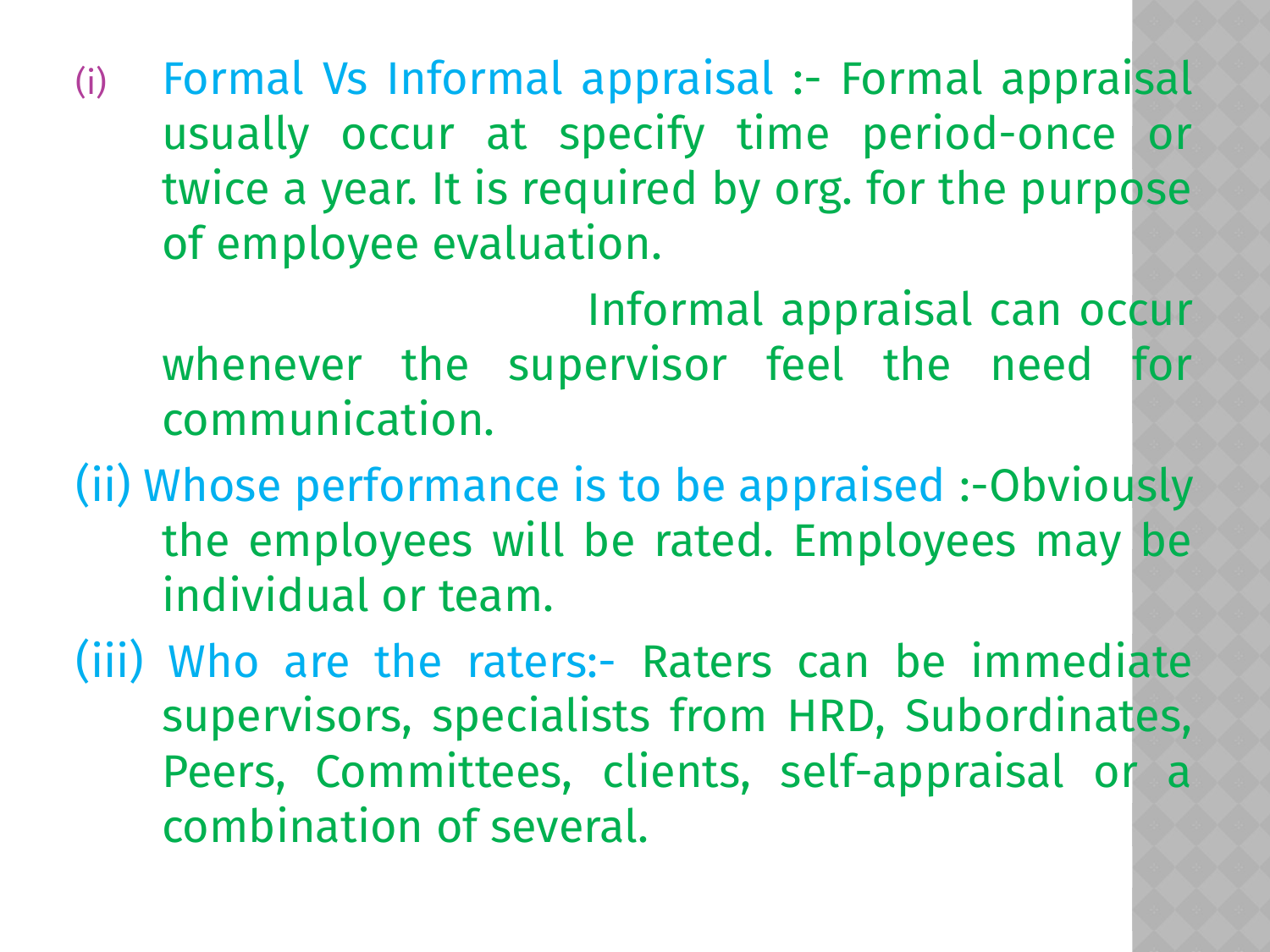

Formal Vs Informal appraisal :- Formal appraisal usually occur at specify time period-once or twice a year. It is required by org. for the purpose of employee evaluation.
                               Informal appraisal can occur whenever the supervisor feel the need for communication.
(ii) Whose performance is to be appraised :-Obviously the employees will be rated. Employees may be individual or team.
(iii) Who are the raters:- Raters can be immediate supervisors, specialists from HRD, Subordinates, Peers, Committees, clients, self-appraisal or a combination of several.